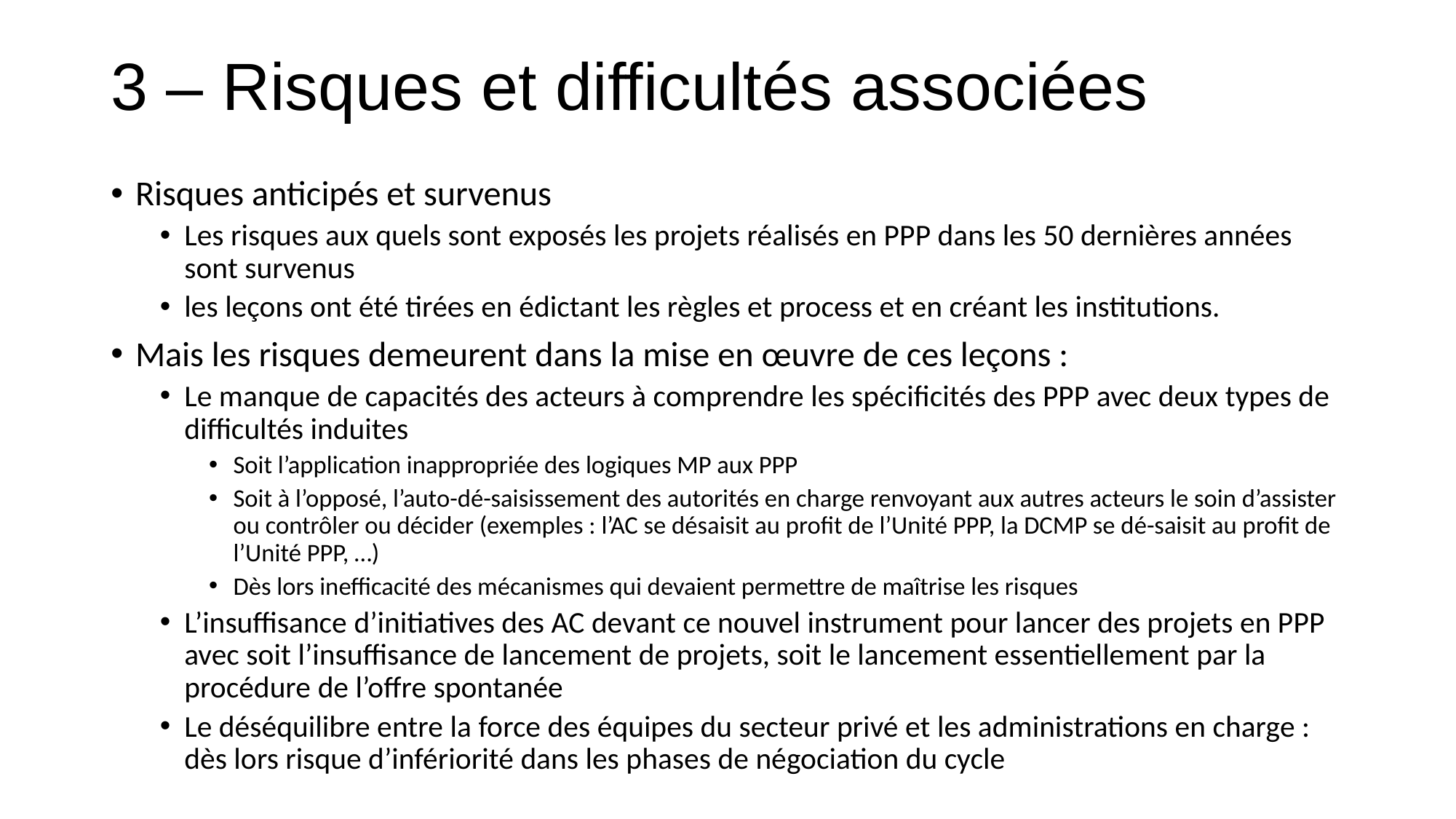

# 3 – Risques et difficultés associées
Risques anticipés et survenus
Les risques aux quels sont exposés les projets réalisés en PPP dans les 50 dernières années sont survenus
les leçons ont été tirées en édictant les règles et process et en créant les institutions.
Mais les risques demeurent dans la mise en œuvre de ces leçons :
Le manque de capacités des acteurs à comprendre les spécificités des PPP avec deux types de difficultés induites
Soit l’application inappropriée des logiques MP aux PPP
Soit à l’opposé, l’auto-dé-saisissement des autorités en charge renvoyant aux autres acteurs le soin d’assister ou contrôler ou décider (exemples : l’AC se désaisit au profit de l’Unité PPP, la DCMP se dé-saisit au profit de l’Unité PPP, …)
Dès lors inefficacité des mécanismes qui devaient permettre de maîtrise les risques
L’insuffisance d’initiatives des AC devant ce nouvel instrument pour lancer des projets en PPP avec soit l’insuffisance de lancement de projets, soit le lancement essentiellement par la procédure de l’offre spontanée
Le déséquilibre entre la force des équipes du secteur privé et les administrations en charge : dès lors risque d’infériorité dans les phases de négociation du cycle